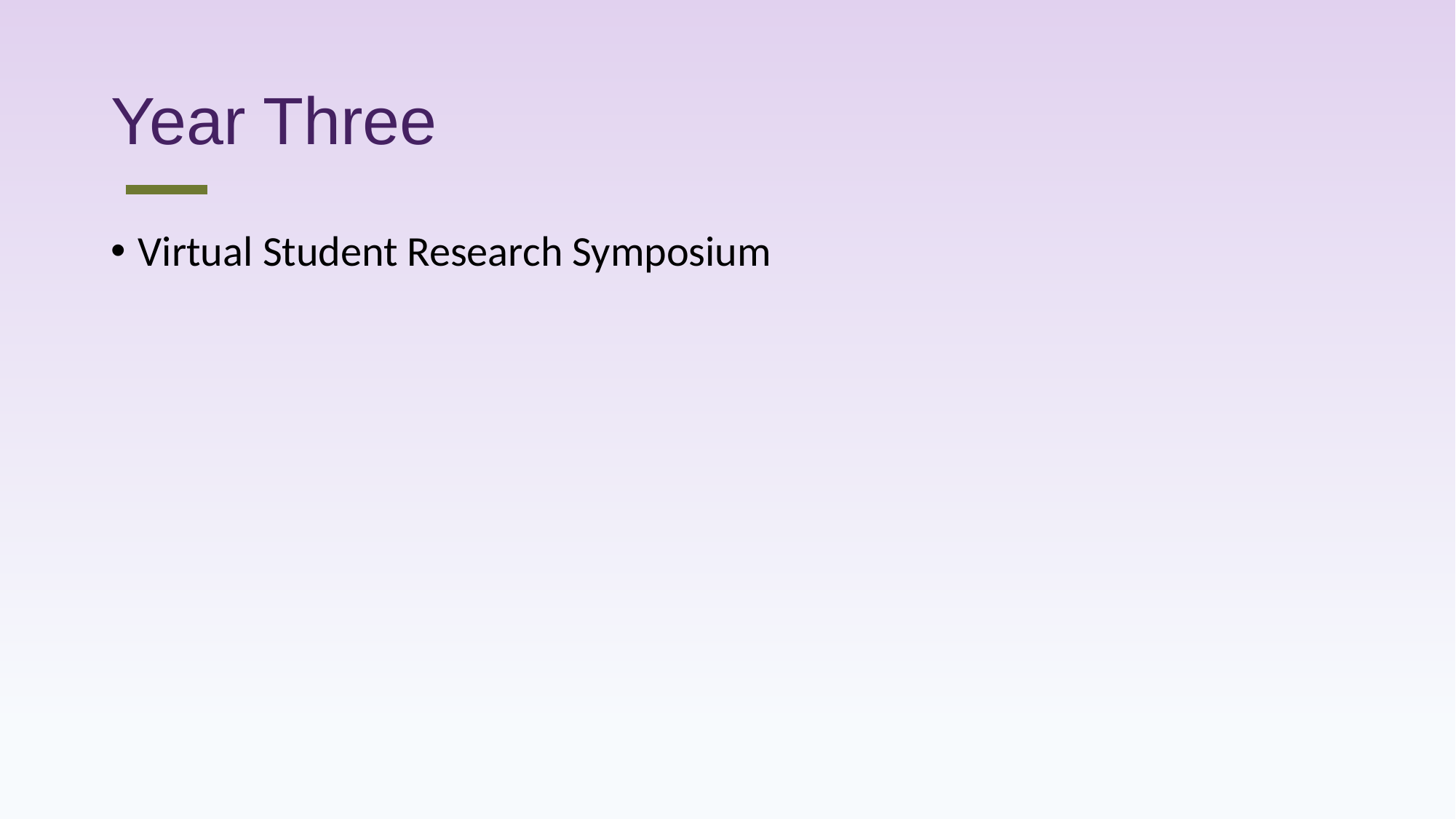

# Year Three
Virtual Student Research Symposium